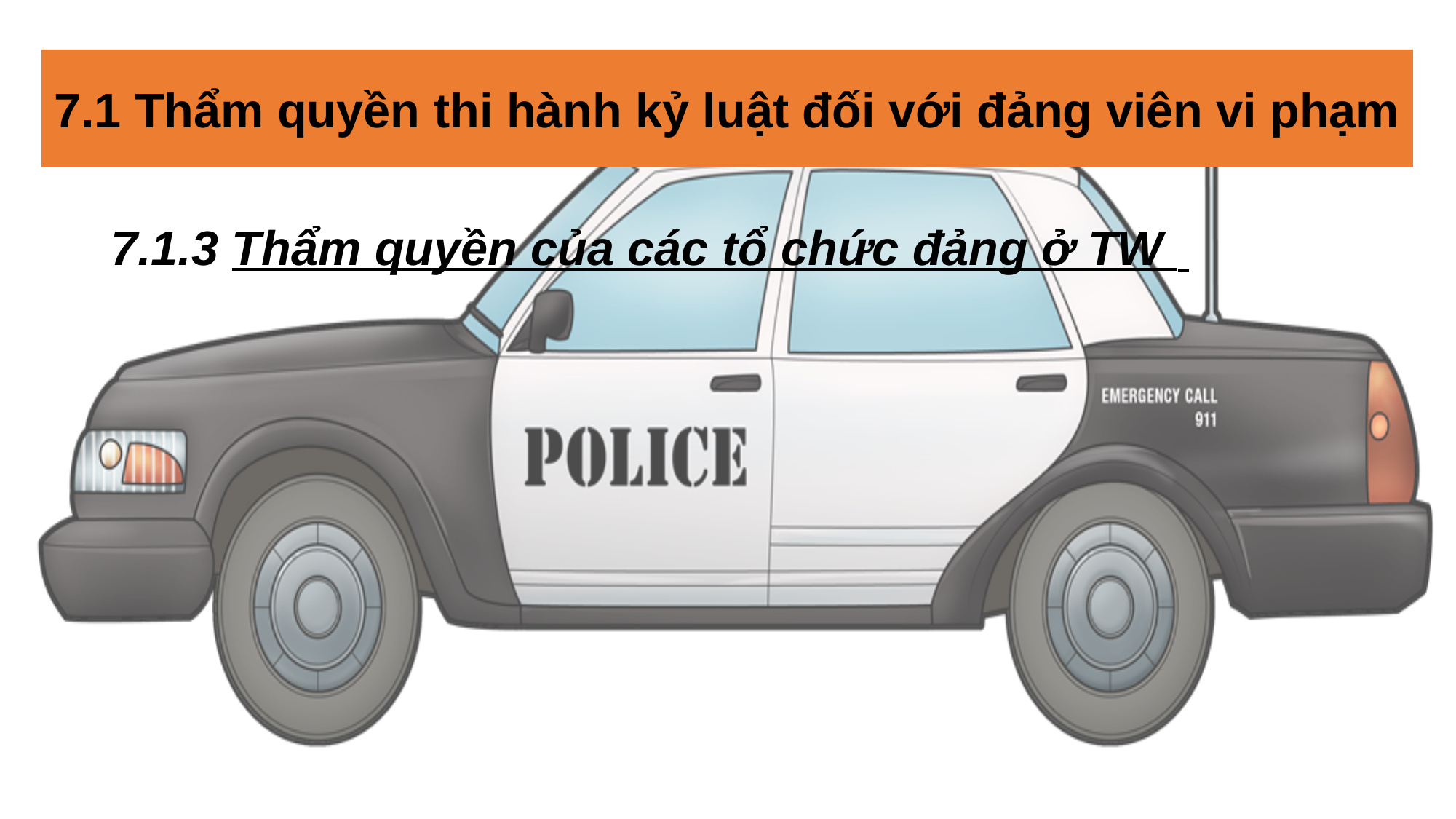

# 7.1 Thẩm quyền thi hành kỷ luật đối với đảng viên vi phạm
7.1.3 Thẩm quyền của các tổ chức đảng ở TW